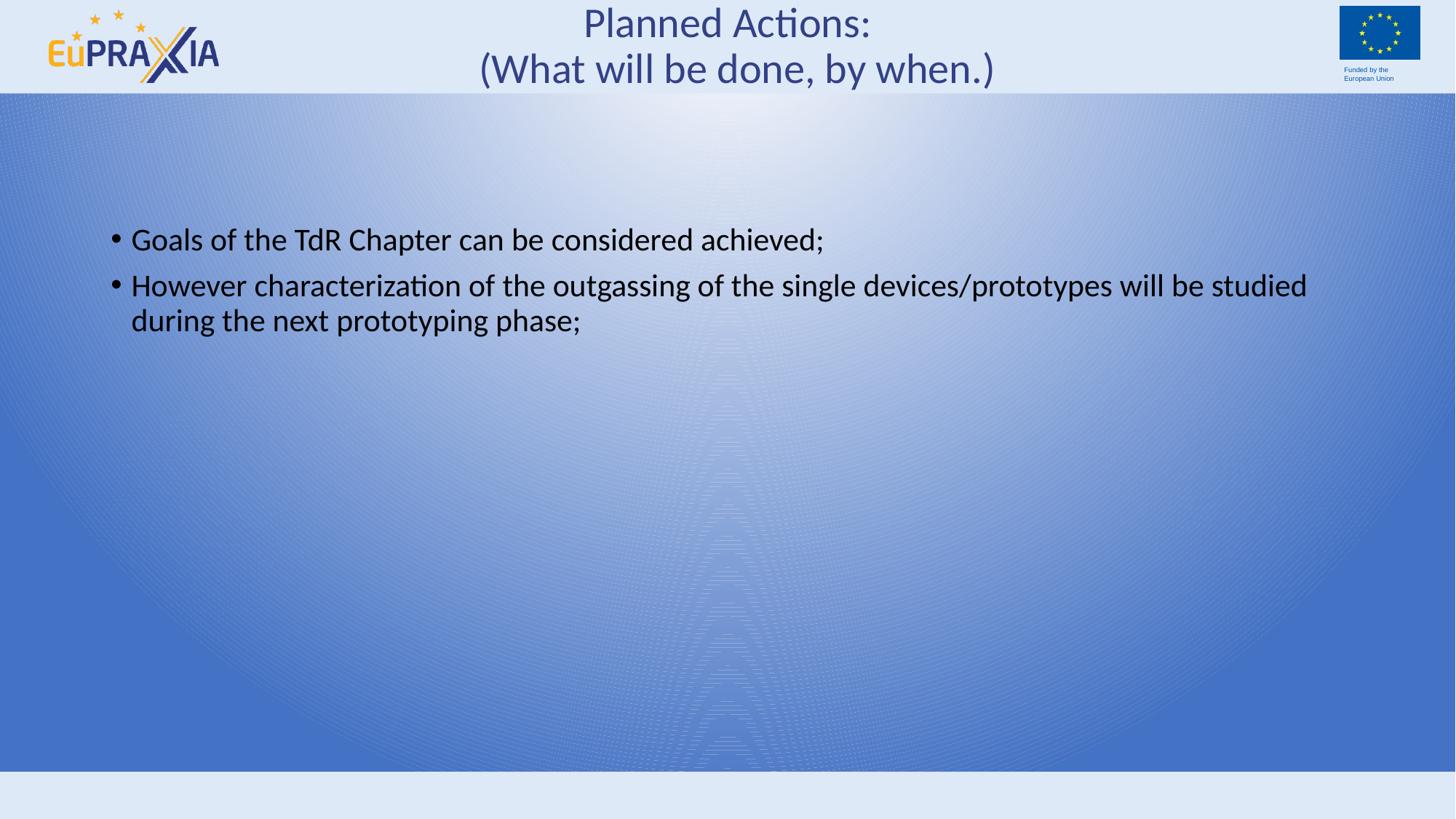

# Planned Actions: (What will be done, by when.)
Goals of the TdR Chapter can be considered achieved;
However characterization of the outgassing of the single devices/prototypes will be studied during the next prototyping phase;